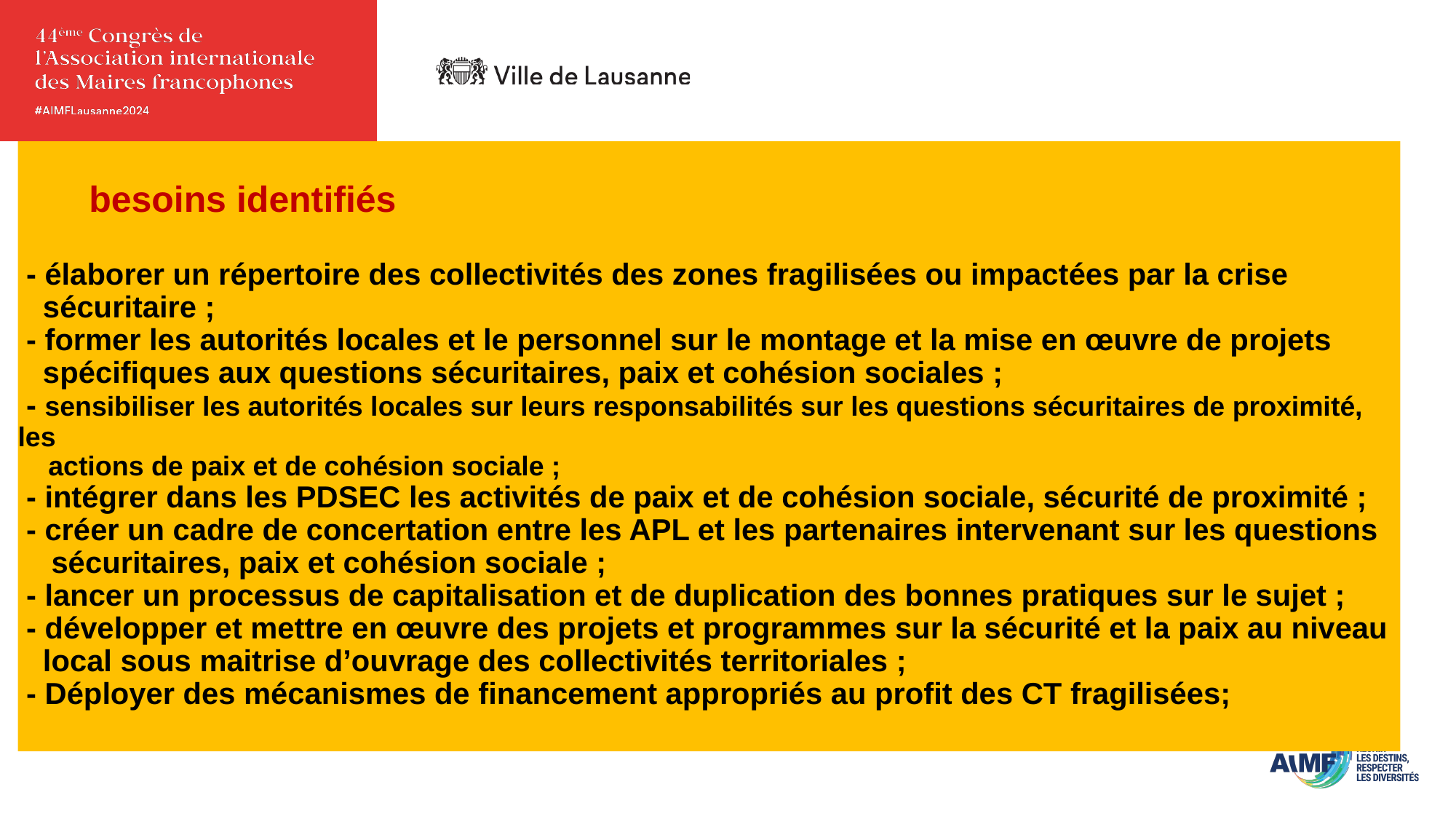

# besoins identifiés - élaborer un répertoire des collectivités des zones fragilisées ou impactées par la crise sécuritaire ; - former les autorités locales et le personnel sur le montage et la mise en œuvre de projets spécifiques aux questions sécuritaires, paix et cohésion sociales ; - sensibiliser les autorités locales sur leurs responsabilités sur les questions sécuritaires de proximité, les actions de paix et de cohésion sociale ; - intégrer dans les PDSEC les activités de paix et de cohésion sociale, sécurité de proximité ; - créer un cadre de concertation entre les APL et les partenaires intervenant sur les questions sécuritaires, paix et cohésion sociale ; - lancer un processus de capitalisation et de duplication des bonnes pratiques sur le sujet ; - développer et mettre en œuvre des projets et programmes sur la sécurité et la paix au niveau local sous maitrise d’ouvrage des collectivités territoriales ; - Déployer des mécanismes de financement appropriés au profit des CT fragilisées;